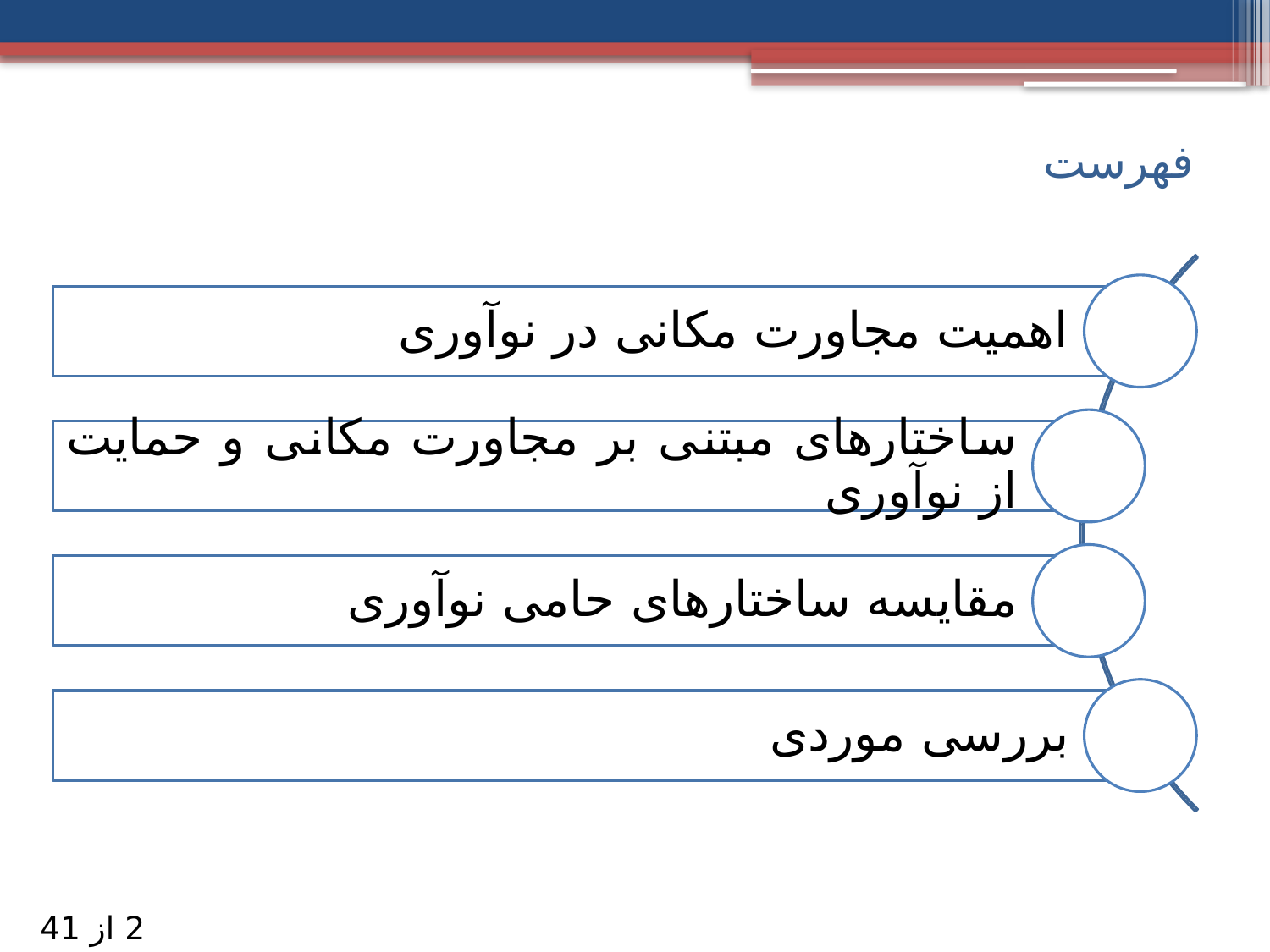

# فهرست
اهمیت مجاورت مکانی در نوآوری
ساختارهای مبتنی بر مجاورت مکانی و حمایت از نوآوری
مقایسه ساختارهای حامی نوآوری
بررسی موردی
2 از 41